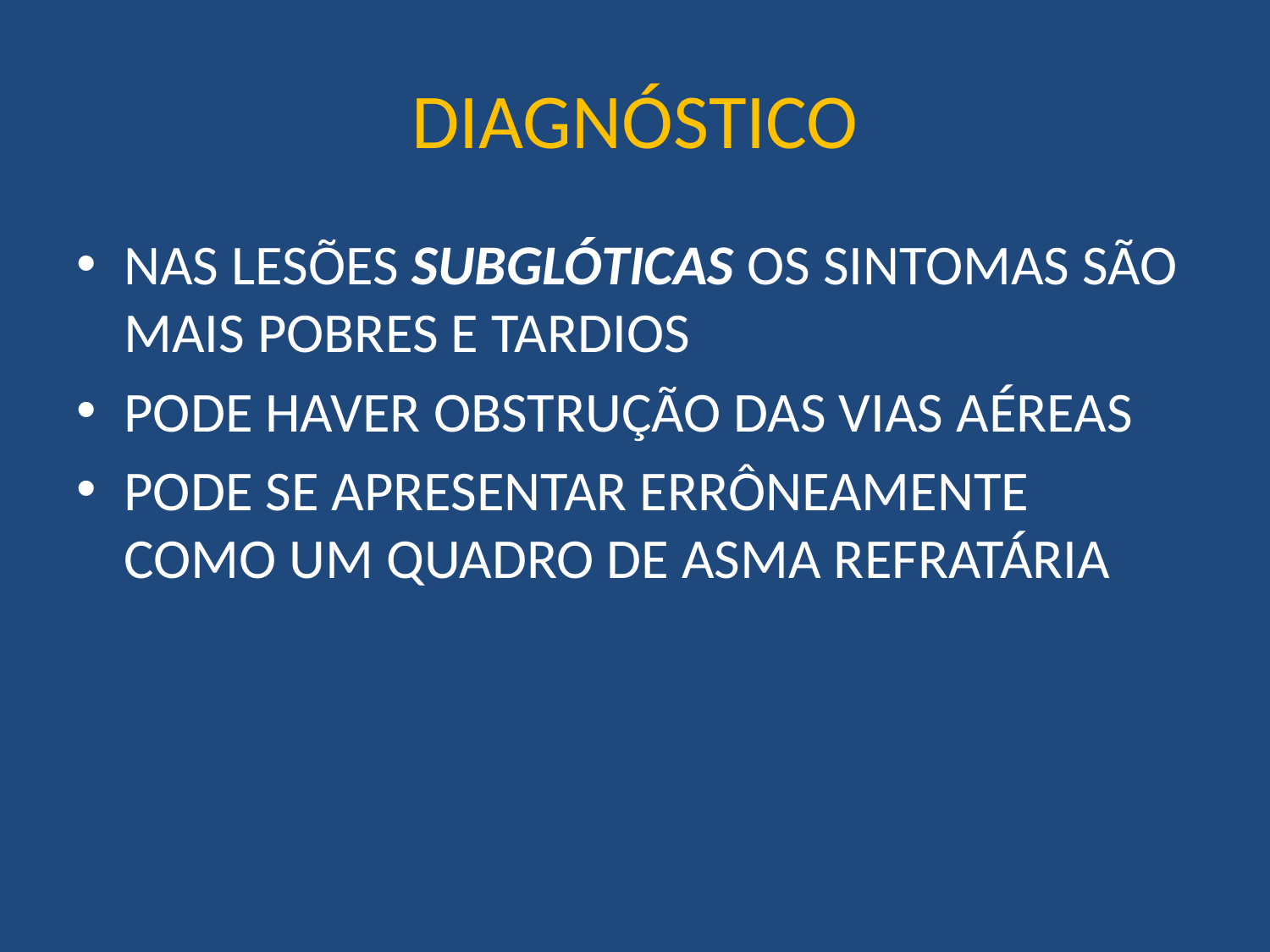

# DIAGNÓSTICO
NAS LESÕES SUBGLÓTICAS OS SINTOMAS SÃO MAIS POBRES E TARDIOS
PODE HAVER OBSTRUÇÃO DAS VIAS AÉREAS
PODE SE APRESENTAR ERRÔNEAMENTE COMO UM QUADRO DE ASMA REFRATÁRIA